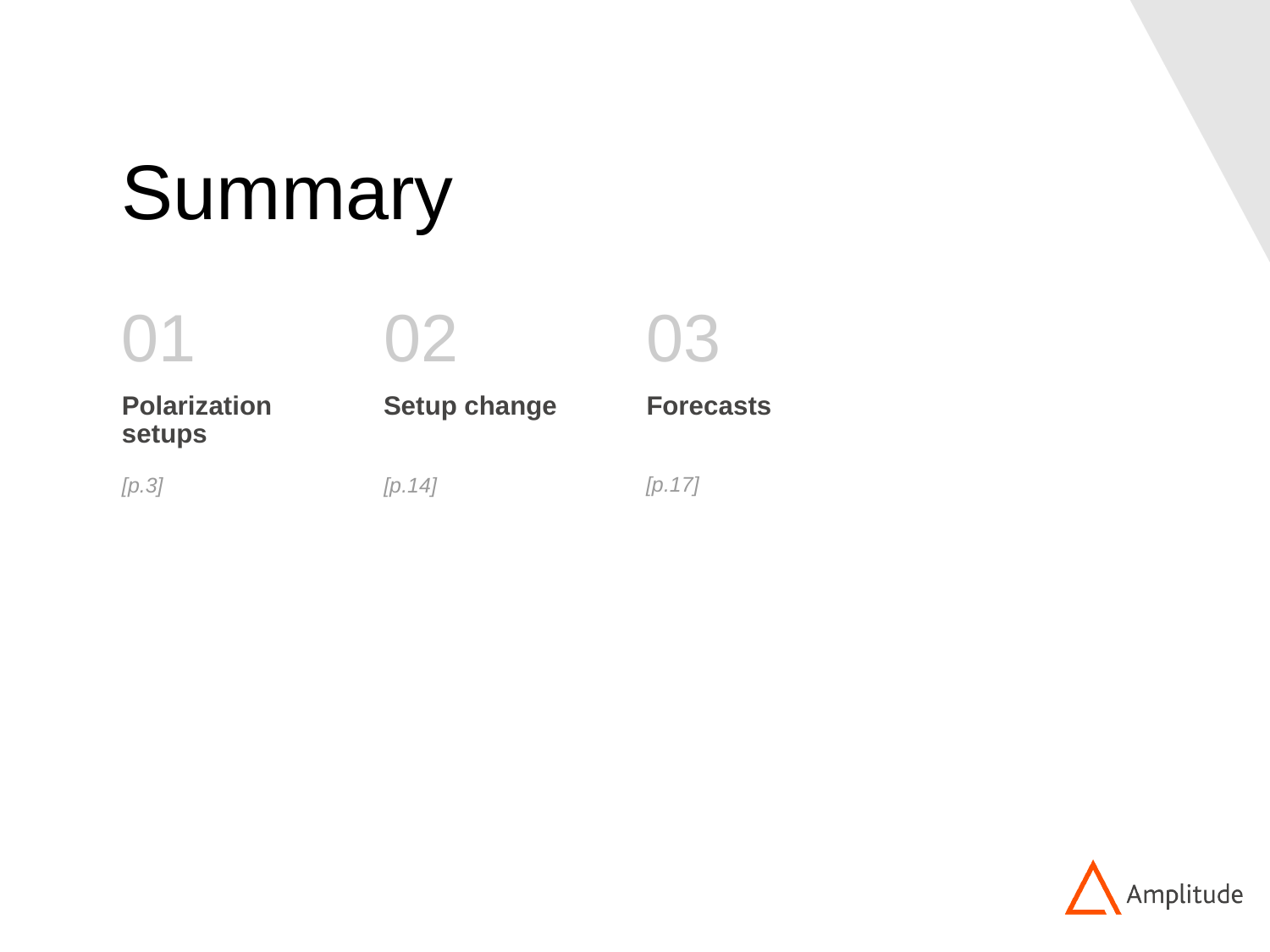

# Summary
01
02
03

Polarization setups
Setup change
Forecasts

[p.17]

[p.3]
[p.14]